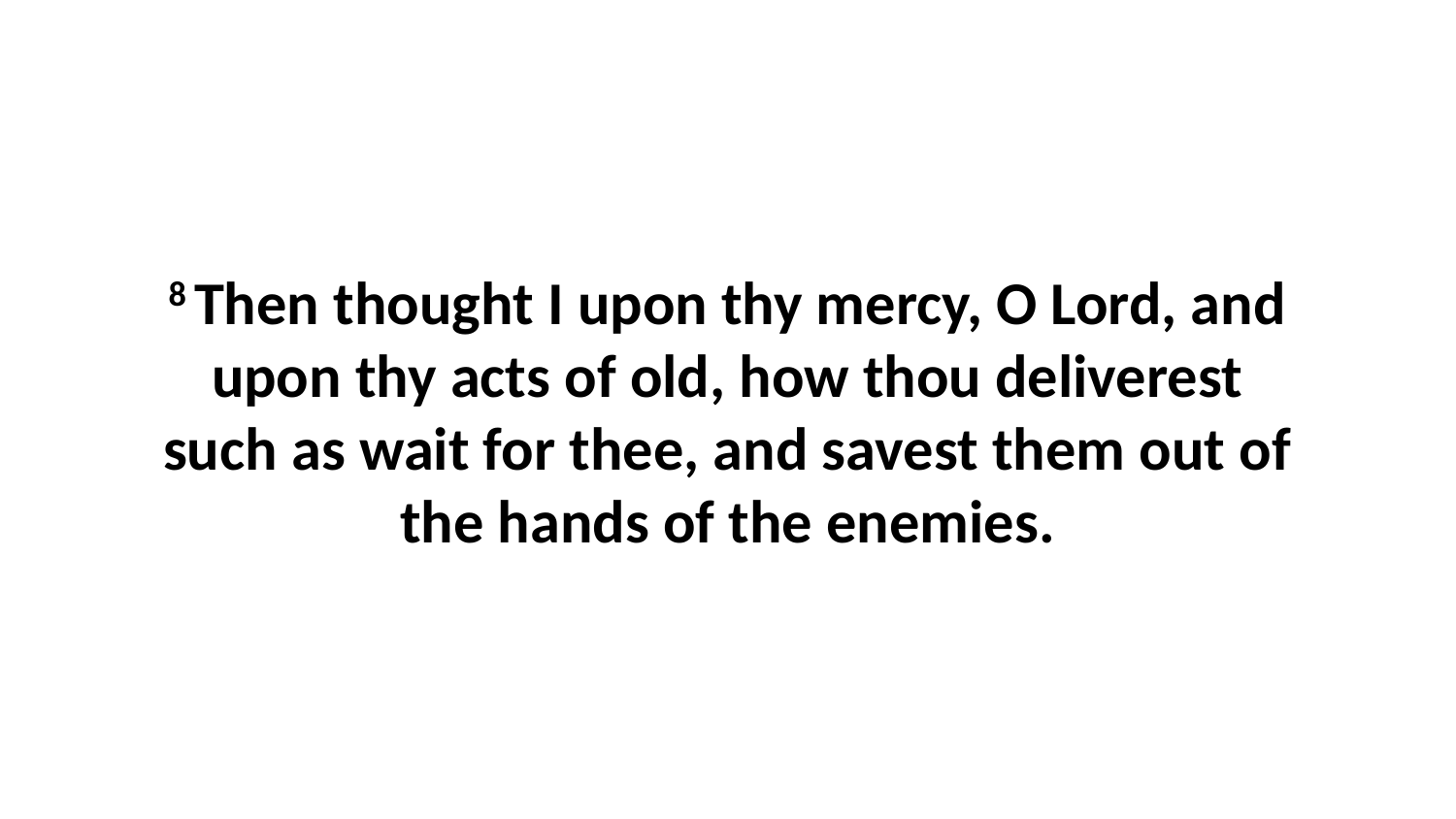

8 Then thought I upon thy mercy, O Lord, and upon thy acts of old, how thou deliverest such as wait for thee, and savest them out of the hands of the enemies.